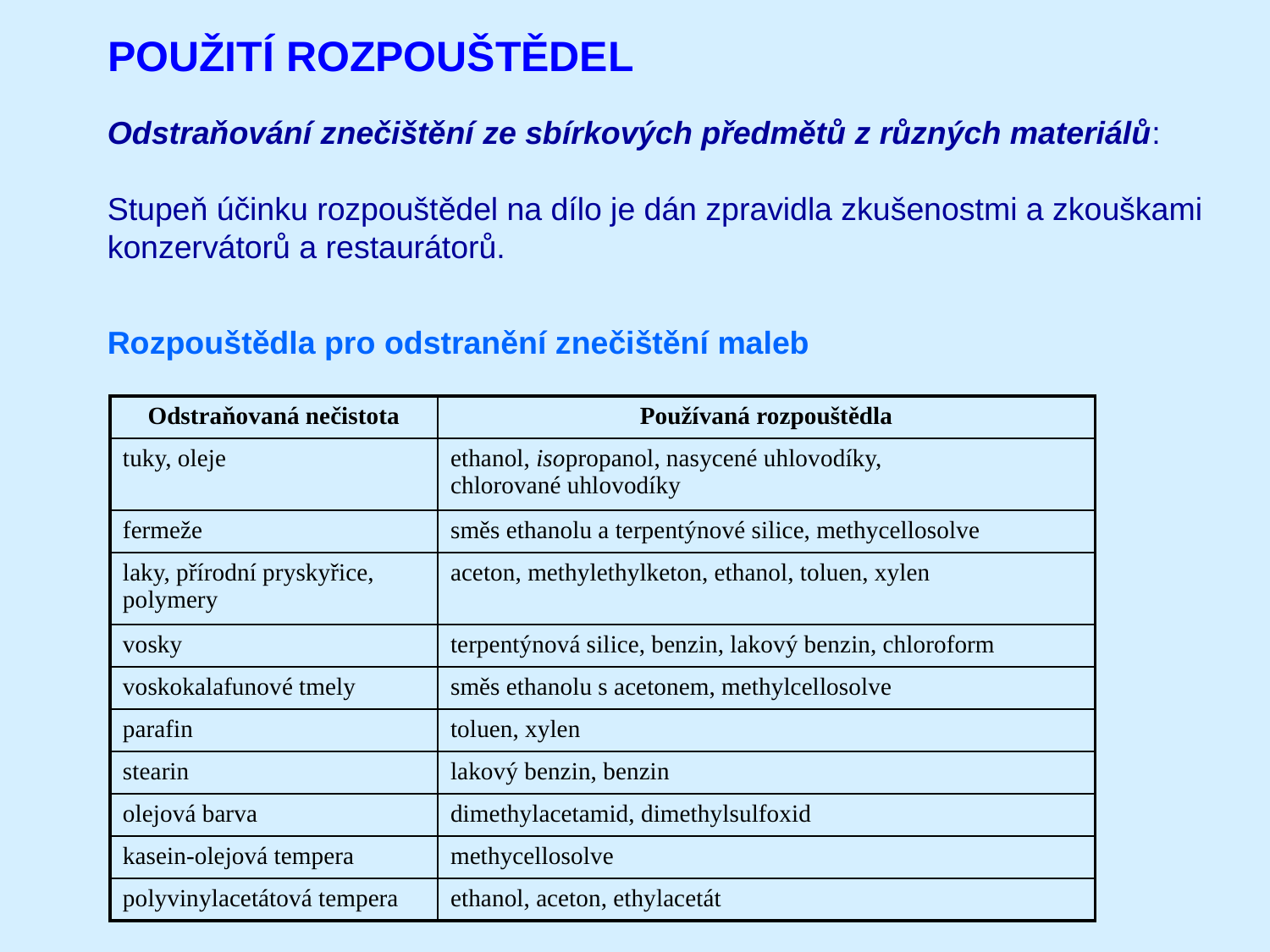

POUŽITÍ ROZPOUŠTĚDEL
Odstraňování znečištění ze sbírkových předmětů z různých materiálů:

Stupeň účinku rozpouštědel na dílo je dán zpravidla zkušenostmi a zkouškami konzervátorů a restaurátorů.
Rozpouštědla pro odstranění znečištění maleb
| Odstraňovaná nečistota | Používaná rozpouštědla |
| --- | --- |
| tuky, oleje | ethanol, isopropanol, nasycené uhlovodíky, chlorované uhlovodíky |
| fermeže | směs ethanolu a terpentýnové silice, methycellosolve |
| laky, přírodní pryskyřice, polymery | aceton, methylethylketon, ethanol, toluen, xylen |
| vosky | terpentýnová silice, benzin, lakový benzin, chloroform |
| voskokalafunové tmely | směs ethanolu s acetonem, methylcellosolve |
| parafin | toluen, xylen |
| stearin | lakový benzin, benzin |
| olejová barva | dimethylacetamid, dimethylsulfoxid |
| kasein-olejová tempera | methycellosolve |
| polyvinylacetátová tempera | ethanol, aceton, ethylacetát |